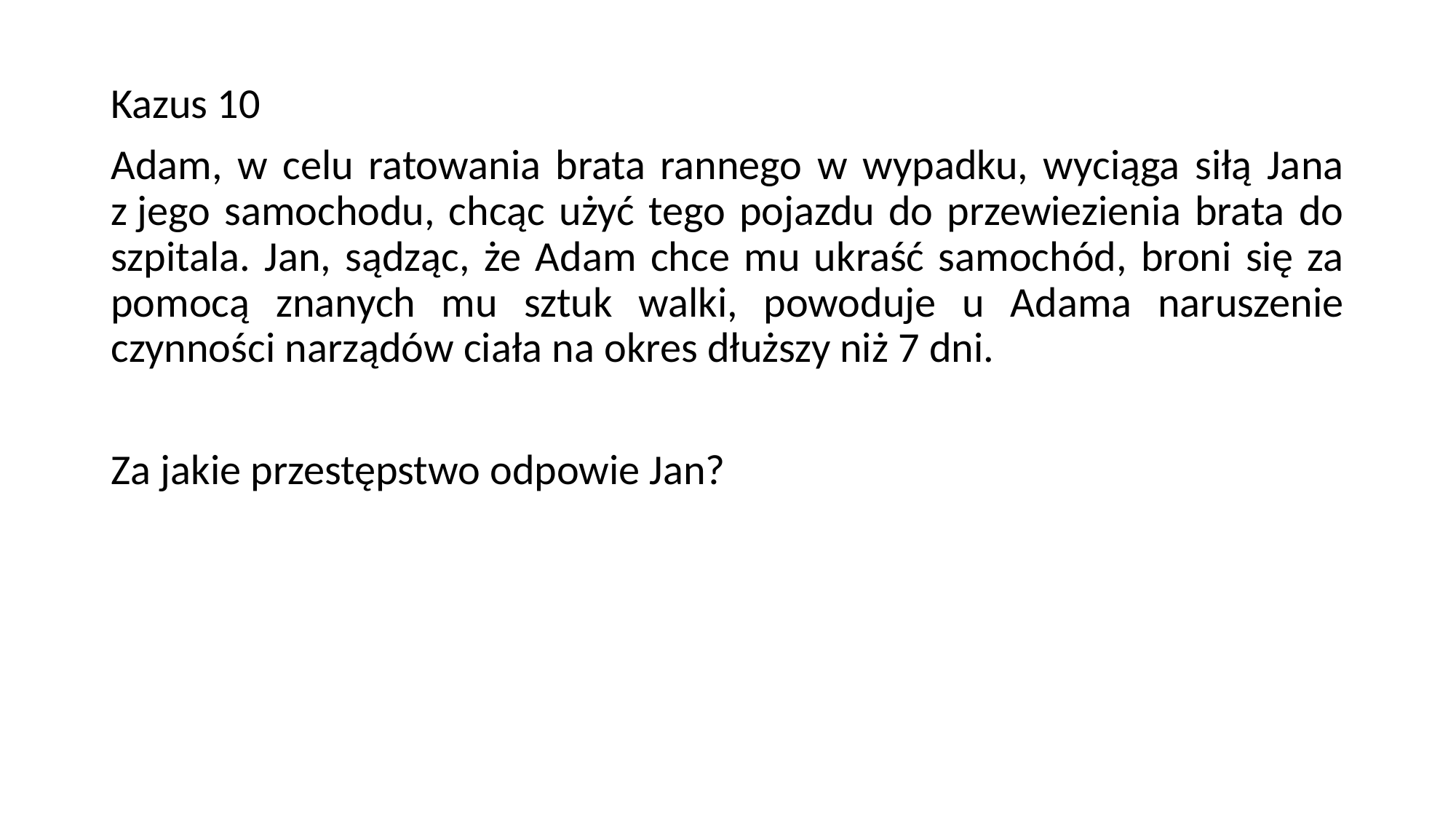

Kazus 10
Adam, w celu ratowania brata rannego w wypadku, wyciąga siłą Jana z jego samochodu, chcąc użyć tego pojazdu do przewiezienia brata do szpitala. Jan, sądząc, że Adam chce mu ukraść samochód, broni się za pomocą znanych mu sztuk walki, powoduje u Adama naruszenie czynności narządów ciała na okres dłuższy niż 7 dni.

Za jakie przestępstwo odpowie Jan?